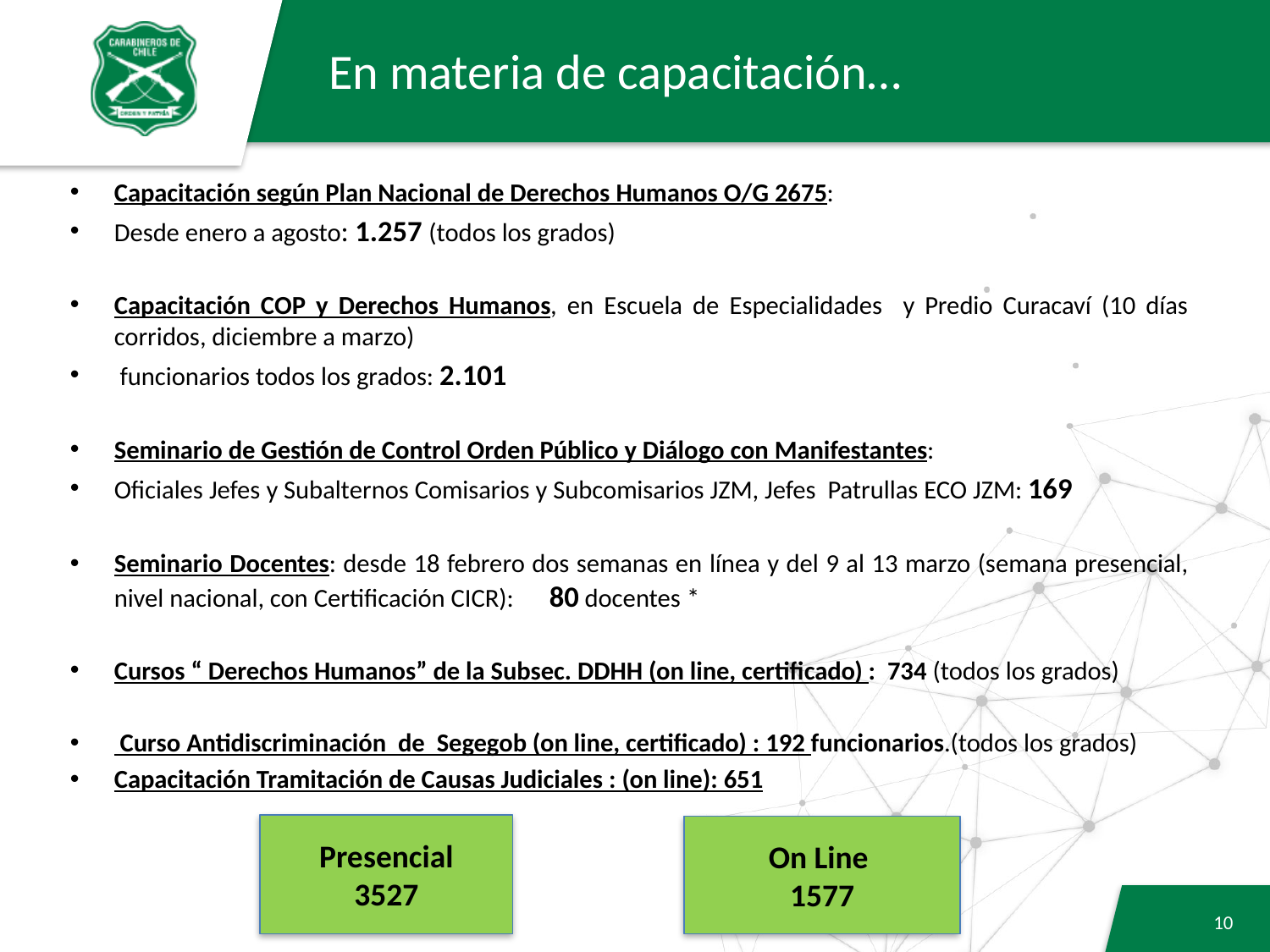

# En materia de capacitación…
Capacitación según Plan Nacional de Derechos Humanos O/G 2675:
Desde enero a agosto: 1.257 (todos los grados)

Capacitación COP y Derechos Humanos, en Escuela de Especialidades  y Predio Curacaví (10 días corridos, diciembre a marzo)
 funcionarios todos los grados: 2.101

Seminario de Gestión de Control Orden Público y Diálogo con Manifestantes:
Oficiales Jefes y Subalternos Comisarios y Subcomisarios JZM, Jefes  Patrullas ECO JZM: 169

Seminario Docentes: desde 18 febrero dos semanas en línea y del 9 al 13 marzo (semana presencial, nivel nacional, con Certificación CICR):      80 docentes *

Cursos “ Derechos Humanos” de la Subsec. DDHH (on line, certificado) :  734 (todos los grados)

 Curso Antidiscriminación  de  Segegob (on line, certificado) : 192 funcionarios.(todos los grados)
Capacitación Tramitación de Causas Judiciales : (on line): 651

Presencial
3527
On Line
1577
10